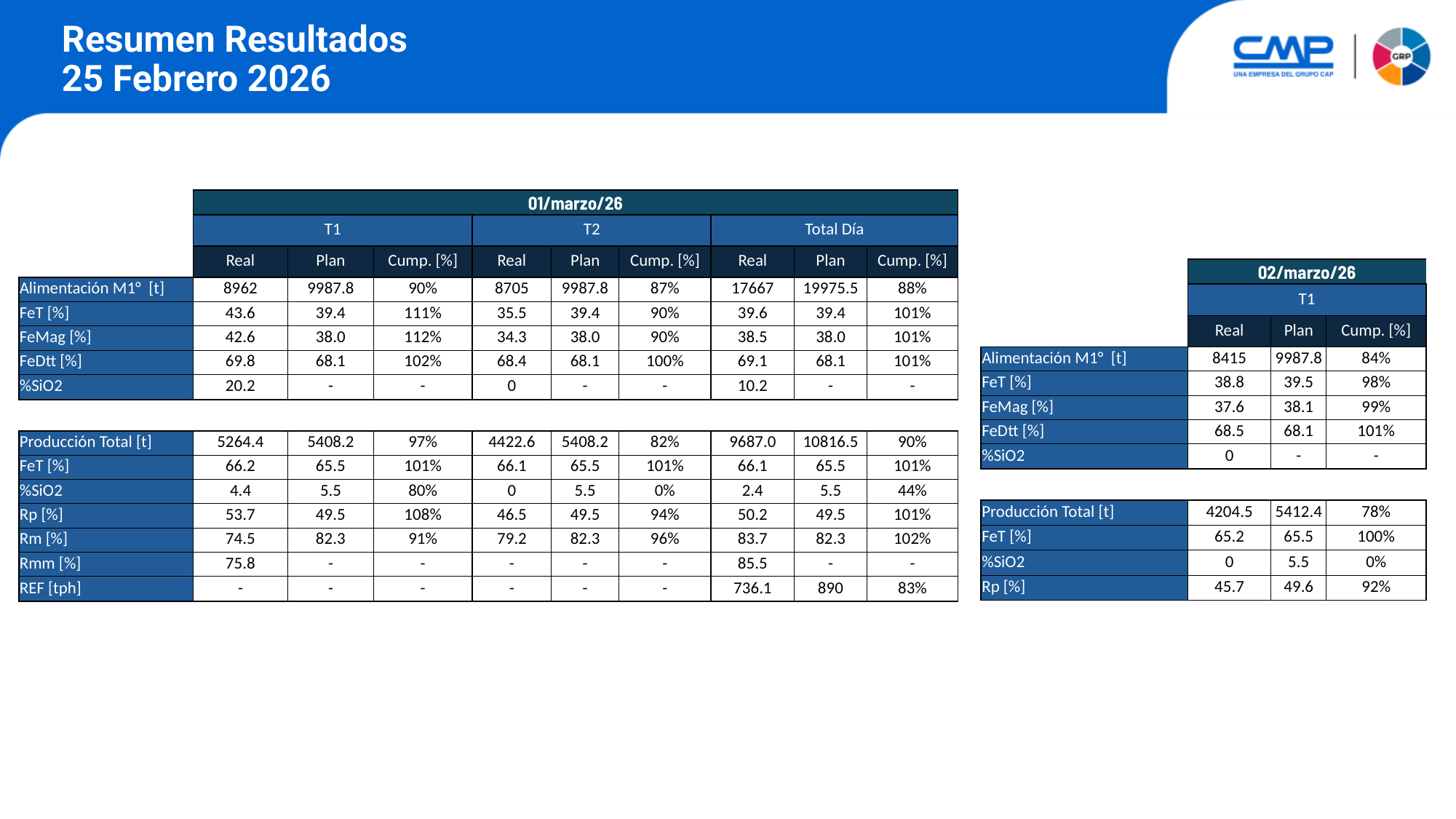

# Resumen Resultados 25 Febrero 2026
| 01/marzo/26 | 01/marzo/26 |  |  |  |  |  |  |  |  |
| --- | --- | --- | --- | --- | --- | --- | --- | --- | --- |
|  | T1 |  |  | T2 |  |  | Total Día |  |  |
|  | Real | Plan | Cump. [%] | Real | Plan | Cump. [%] | Real | Plan | Cump. [%] |
| Alimentación M1° [t] | 8962 | 9987.8 | 90% | 8705 | 9987.8 | 87% | 17667 | 19975.5 | 88% |
| FeT [%] | 43.6 | 39.4 | 111% | 35.5 | 39.4 | 90% | 39.6 | 39.4 | 101% |
| FeMag [%] | 42.6 | 38.0 | 112% | 34.3 | 38.0 | 90% | 38.5 | 38.0 | 101% |
| FeDtt [%] | 69.8 | 68.1 | 102% | 68.4 | 68.1 | 100% | 69.1 | 68.1 | 101% |
| %SiO2 | 20.2 | - | - | 0 | - | - | 10.2 | - | - |
|  |  |  |  |  |  |  |  |  |  |
| Producción Total [t] | 5264.4 | 5408.2 | 97% | 4422.6 | 5408.2 | 82% | 9687.0 | 10816.5 | 90% |
| FeT [%] | 66.2 | 65.5 | 101% | 66.1 | 65.5 | 101% | 66.1 | 65.5 | 101% |
| %SiO2 | 4.4 | 5.5 | 80% | 0 | 5.5 | 0% | 2.4 | 5.5 | 44% |
| Rp [%] | 53.7 | 49.5 | 108% | 46.5 | 49.5 | 94% | 50.2 | 49.5 | 101% |
| Rm [%] | 74.5 | 82.3 | 91% | 79.2 | 82.3 | 96% | 83.7 | 82.3 | 102% |
| Rmm [%] | 75.8 | - | - | - | - | - | 85.5 | - | - |
| REF [tph] | - | - | - | - | - | - | 736.1 | 890 | 83% |
| 02/marzo/26 | 02/marzo/26 |  |  |
| --- | --- | --- | --- |
|  | T1 |  |  |
|  | Real | Plan | Cump. [%] |
| Alimentación M1° [t] | 8415 | 9987.8 | 84% |
| FeT [%] | 38.8 | 39.5 | 98% |
| FeMag [%] | 37.6 | 38.1 | 99% |
| FeDtt [%] | 68.5 | 68.1 | 101% |
| %SiO2 | 0 | - | - |
|  |  |  |  |
| Producción Total [t] | 4204.5 | 5412.4 | 78% |
| FeT [%] | 65.2 | 65.5 | 100% |
| %SiO2 | 0 | 5.5 | 0% |
| Rp [%] | 45.7 | 49.6 | 92% |